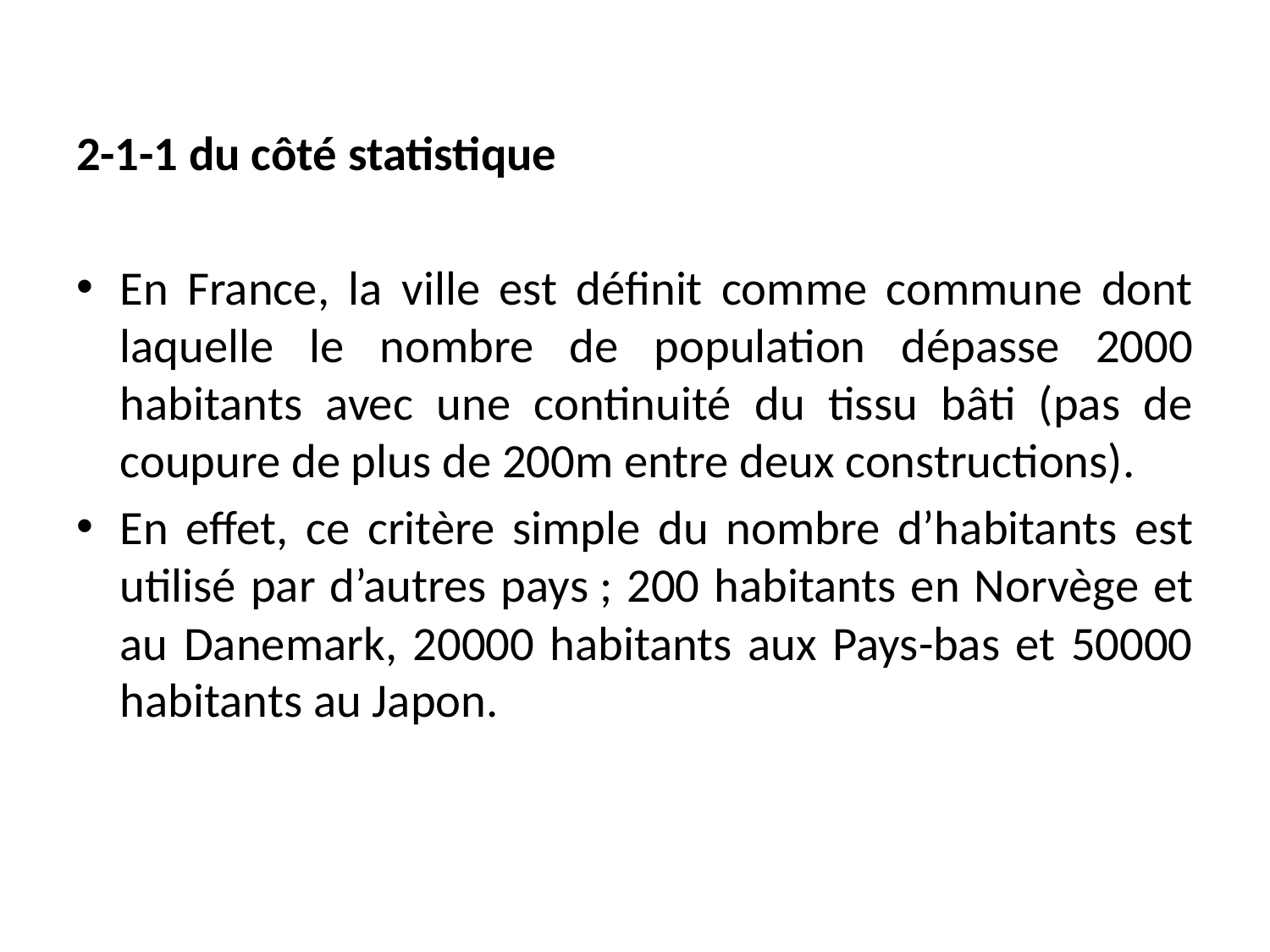

2-1-1 du côté statistique

En France, la ville est définit comme commune dont laquelle le nombre de population dépasse 2000 habitants avec une continuité du tissu bâti (pas de coupure de plus de 200m entre deux constructions).
En effet, ce critère simple du nombre d’habitants est utilisé par d’autres pays ; 200 habitants en Norvège et au Danemark, 20000 habitants aux Pays-bas et 50000 habitants au Japon.